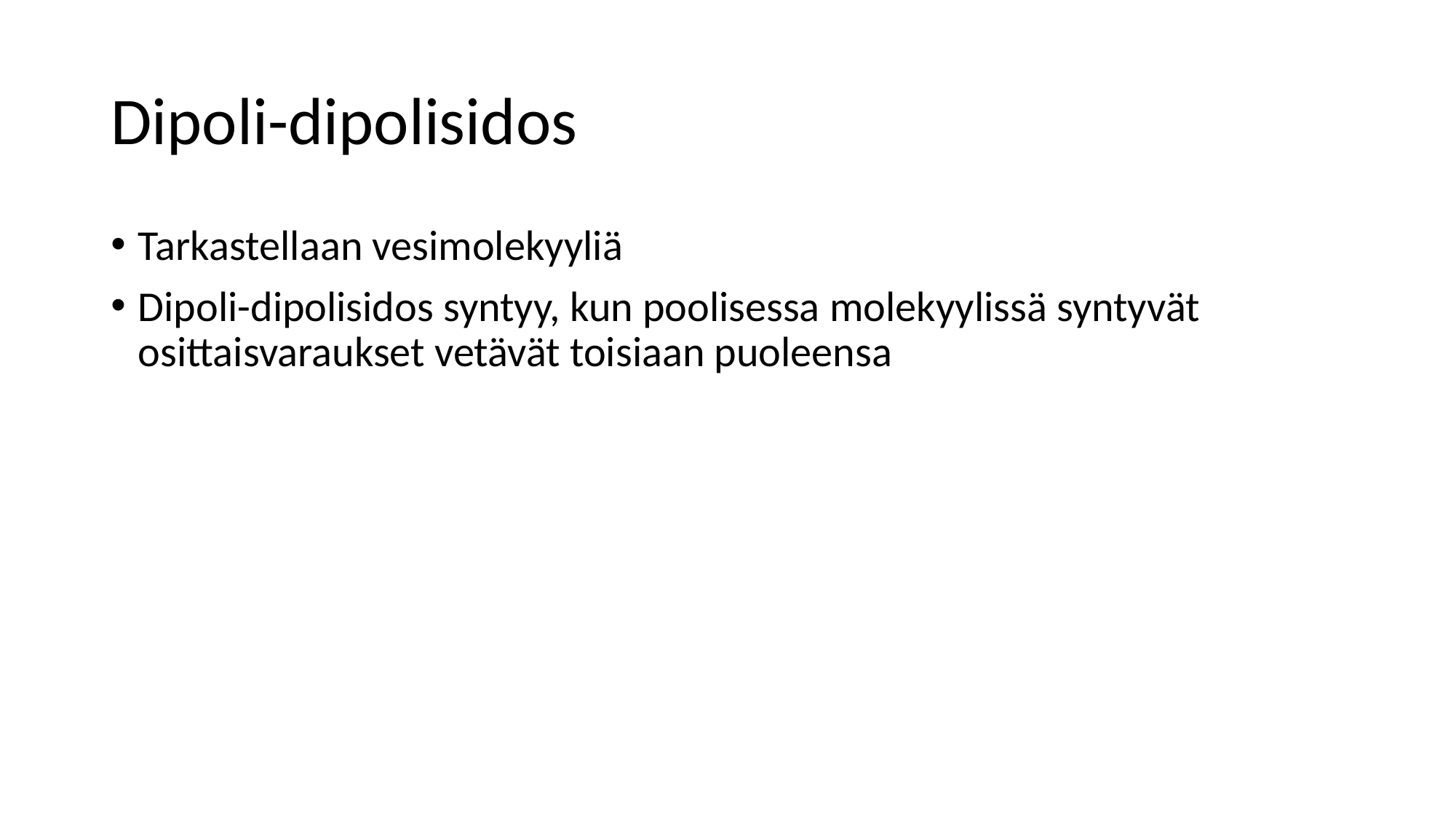

# Dipoli-dipolisidos
Tarkastellaan vesimolekyyliä
Dipoli-dipolisidos syntyy, kun poolisessa molekyylissä syntyvät osittaisvaraukset vetävät toisiaan puoleensa